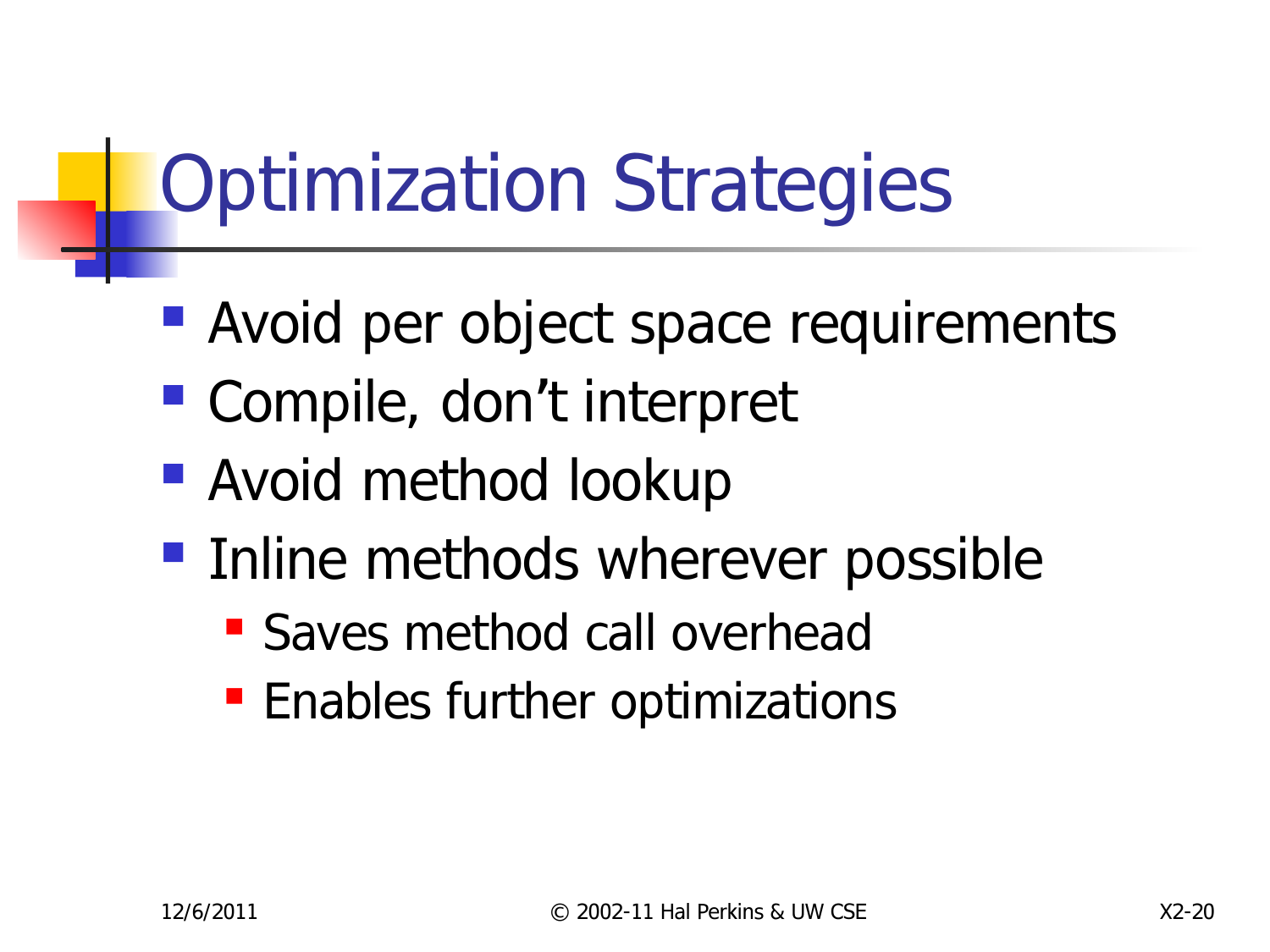

# Optimization Strategies
Avoid per object space requirements
Compile, don’t interpret
Avoid method lookup
Inline methods wherever possible
Saves method call overhead
Enables further optimizations
12/6/2011
© 2002-11 Hal Perkins & UW CSE
X2-20